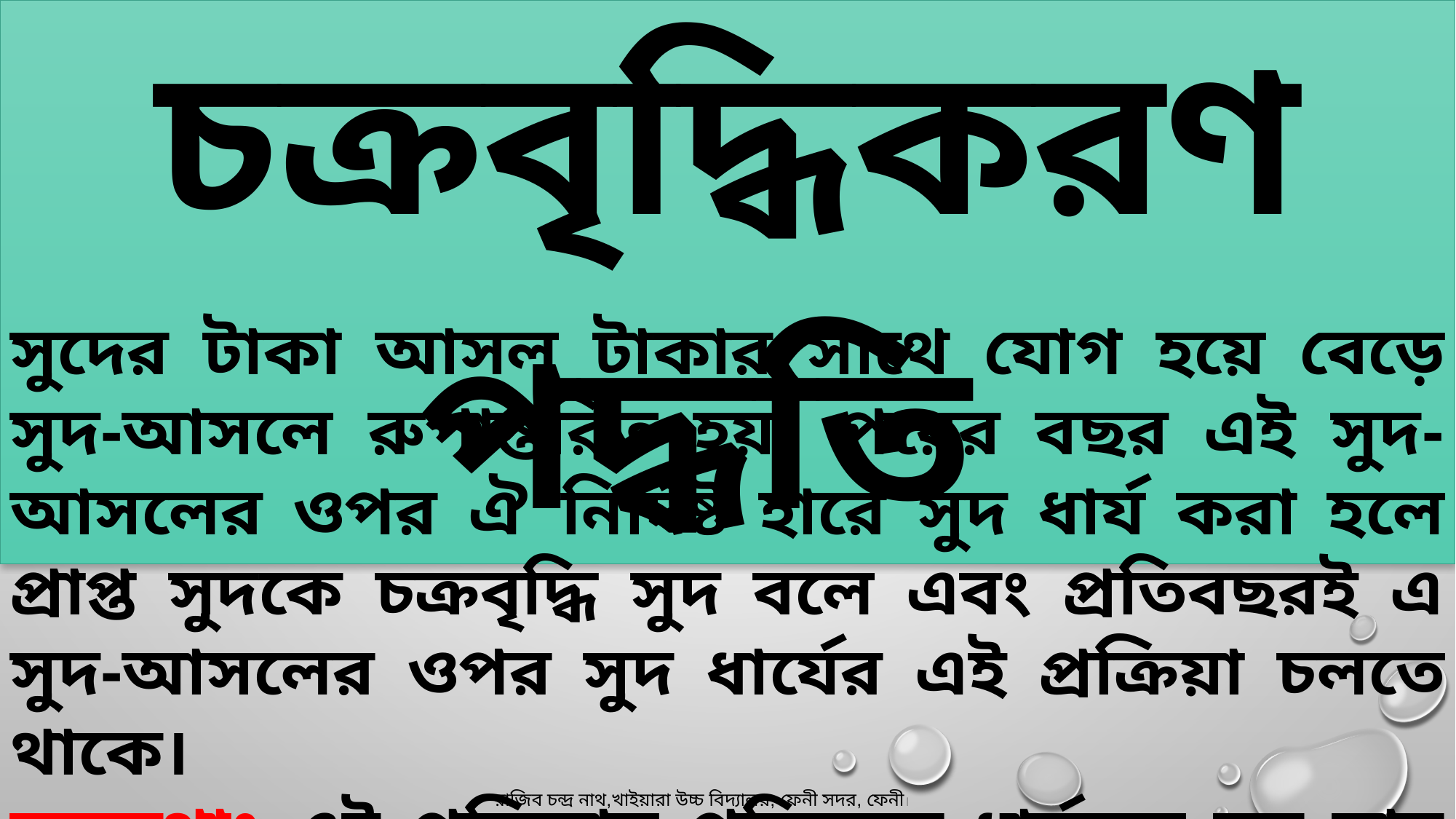

চক্রবৃদ্ধিকরণ পদ্ধতি
সুদের টাকা আসল টাকার সাথে যোগ হয়ে বেড়ে সুদ-আসলে রুপান্তরিত হয়। পরের বছর এই সুদ-আসলের ওপর ঐ নির্দিষ্ট হারে সুদ ধার্য করা হলে প্রাপ্ত সুদকে চক্রবৃদ্ধি সুদ বলে এবং প্রতিবছরই এ সুদ-আসলের ওপর সুদ ধার্যের এই প্রক্রিয়া চলতে থাকে।
মূলকথাঃ এই প্রক্রিয়ায় প্রতিবছর ধার্যকৃত সুদ তার পূর্ববর্তী বছরের সুদ অপেক্ষা বেশি হয় বলে একে চক্রবৃদ্ধিকরণ পদ্ধতি বলে।
রাজিব চন্দ্র নাথ,খাইয়ারা উচ্চ বিদ্যালয়, ফেনী সদর, ফেনী।